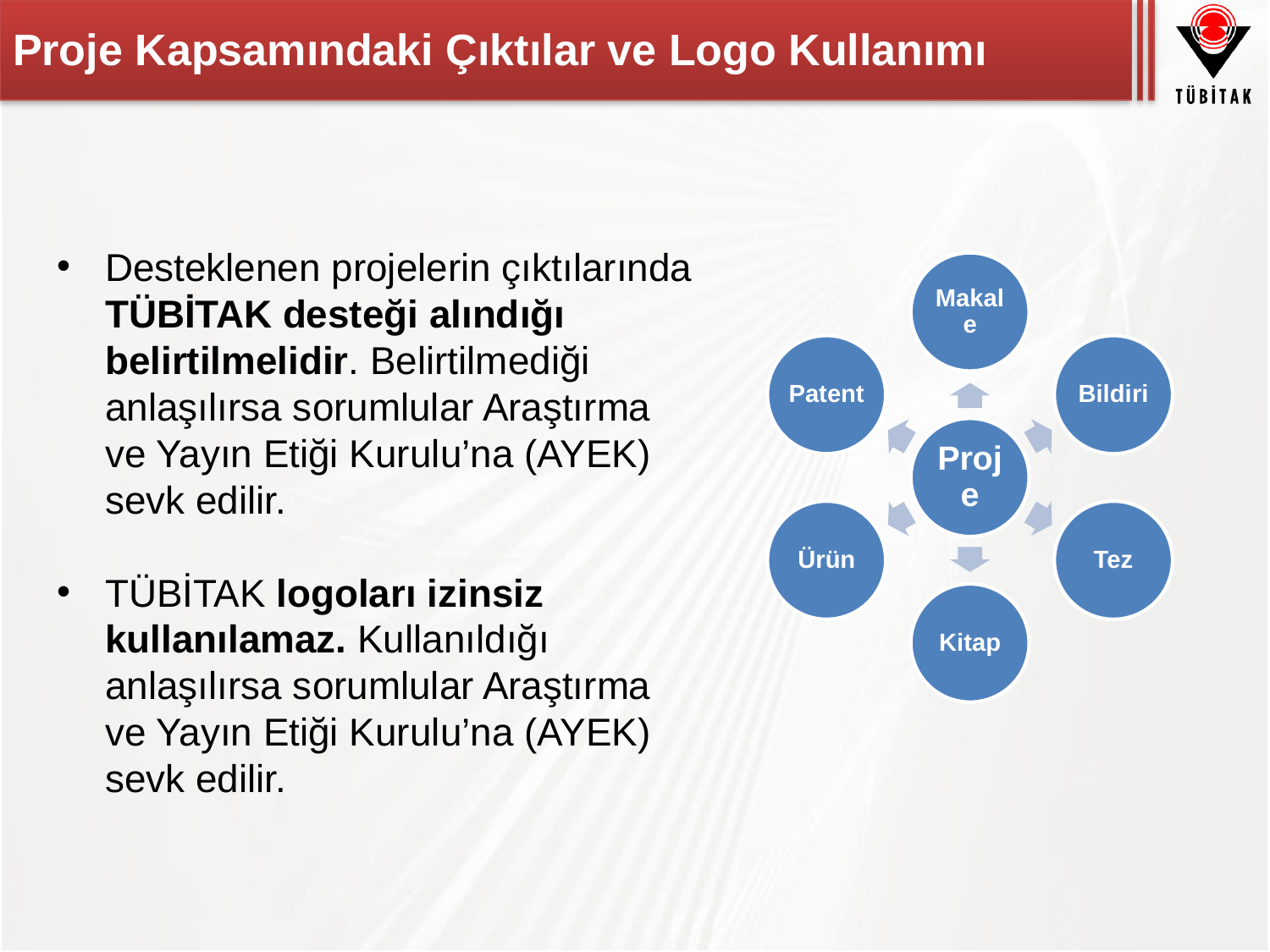

# Proje Kapsamındaki Çıktılar ve Logo Kullanımı
Desteklenen projelerin çıktılarında TÜBİTAK desteği alındığı belirtilmelidir. Belirtilmediği anlaşılırsa sorumlular Araştırma ve Yayın Etiği Kurulu’na (AYEK) sevk edilir.

TÜBİTAK logoları izinsiz kullanılamaz. Kullanıldığı anlaşılırsa sorumlular Araştırma ve Yayın Etiği Kurulu’na (AYEK) sevk edilir.
Proje

Makale

Bildiri

Tez

Kitap

Ürün

Patent